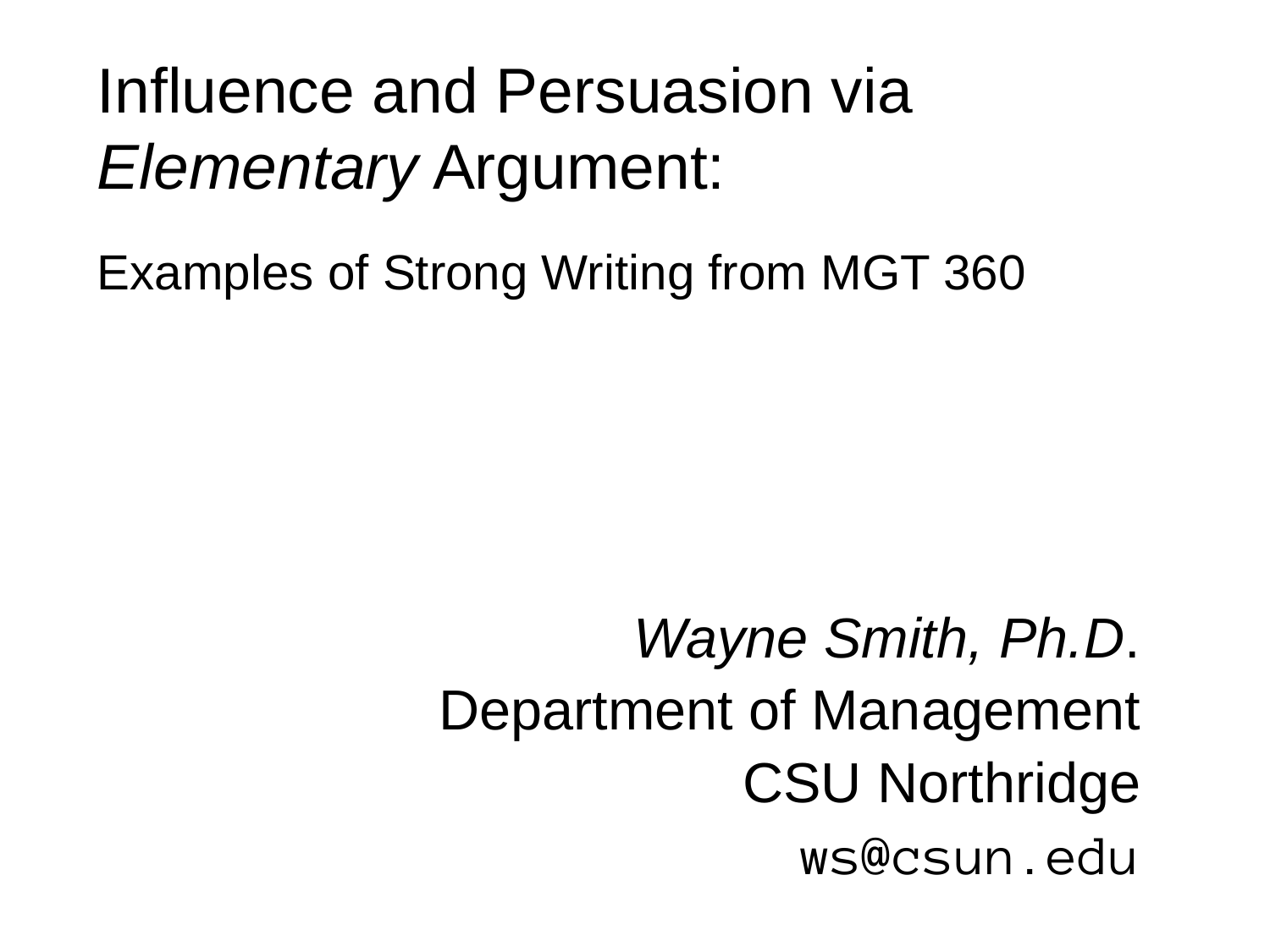

# Influence and Persuasion via Elementary Argument: Examples of Strong Writing from MGT 360
Wayne Smith, Ph.D.
Department of Management
CSU Northridge
ws@csun.edu